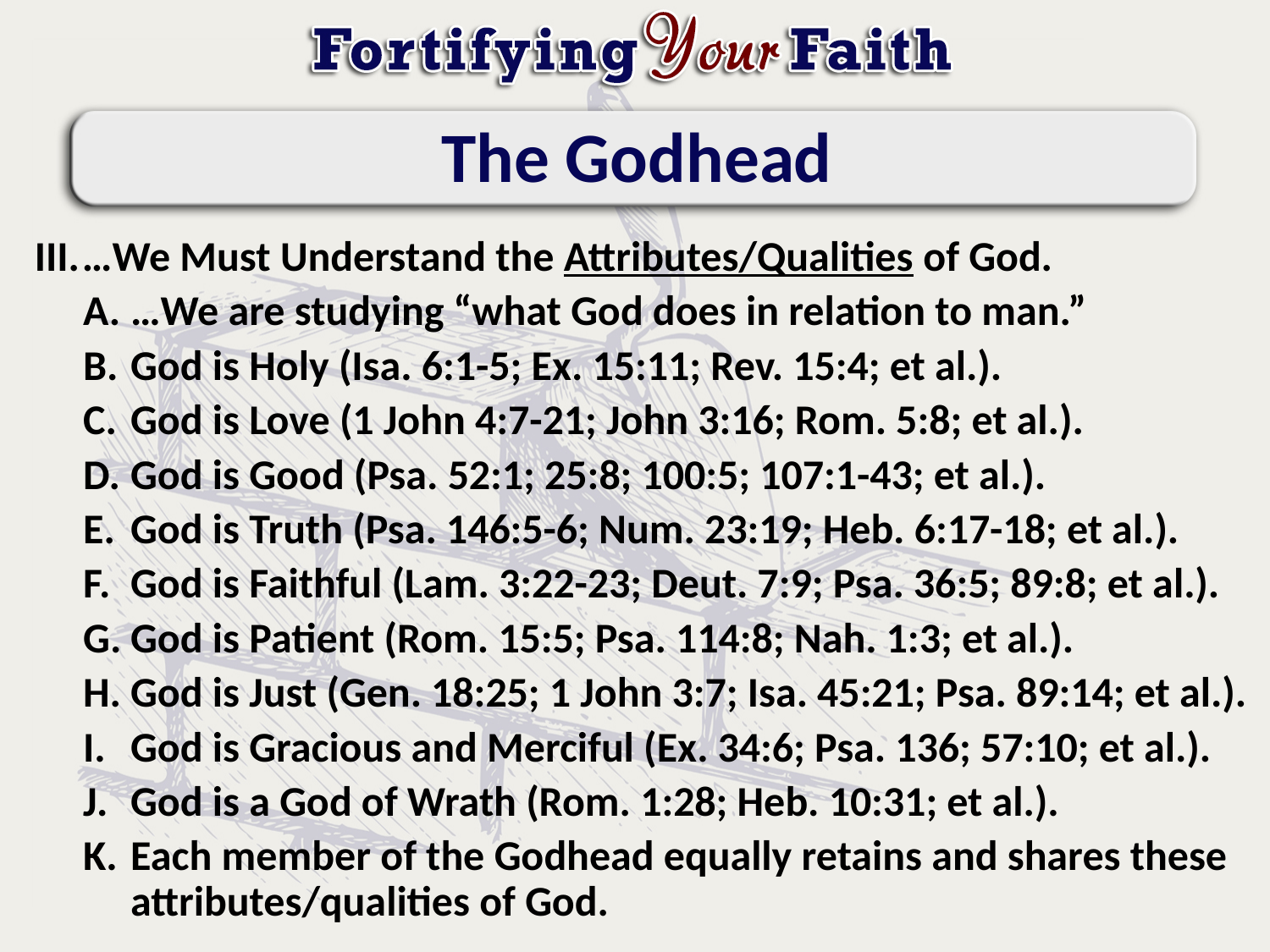

# The Godhead
…We Must Understand the Attributes/Qualities of God.
…We are studying “what God does in relation to man.”
God is Holy (Isa. 6:1-5; Ex. 15:11; Rev. 15:4; et al.).
God is Love (1 John 4:7-21; John 3:16; Rom. 5:8; et al.).
God is Good (Psa. 52:1; 25:8; 100:5; 107:1-43; et al.).
God is Truth (Psa. 146:5-6; Num. 23:19; Heb. 6:17-18; et al.).
God is Faithful (Lam. 3:22-23; Deut. 7:9; Psa. 36:5; 89:8; et al.).
God is Patient (Rom. 15:5; Psa. 114:8; Nah. 1:3; et al.).
God is Just (Gen. 18:25; 1 John 3:7; Isa. 45:21; Psa. 89:14; et al.).
God is Gracious and Merciful (Ex. 34:6; Psa. 136; 57:10; et al.).
God is a God of Wrath (Rom. 1:28; Heb. 10:31; et al.).
Each member of the Godhead equally retains and shares these attributes/qualities of God.